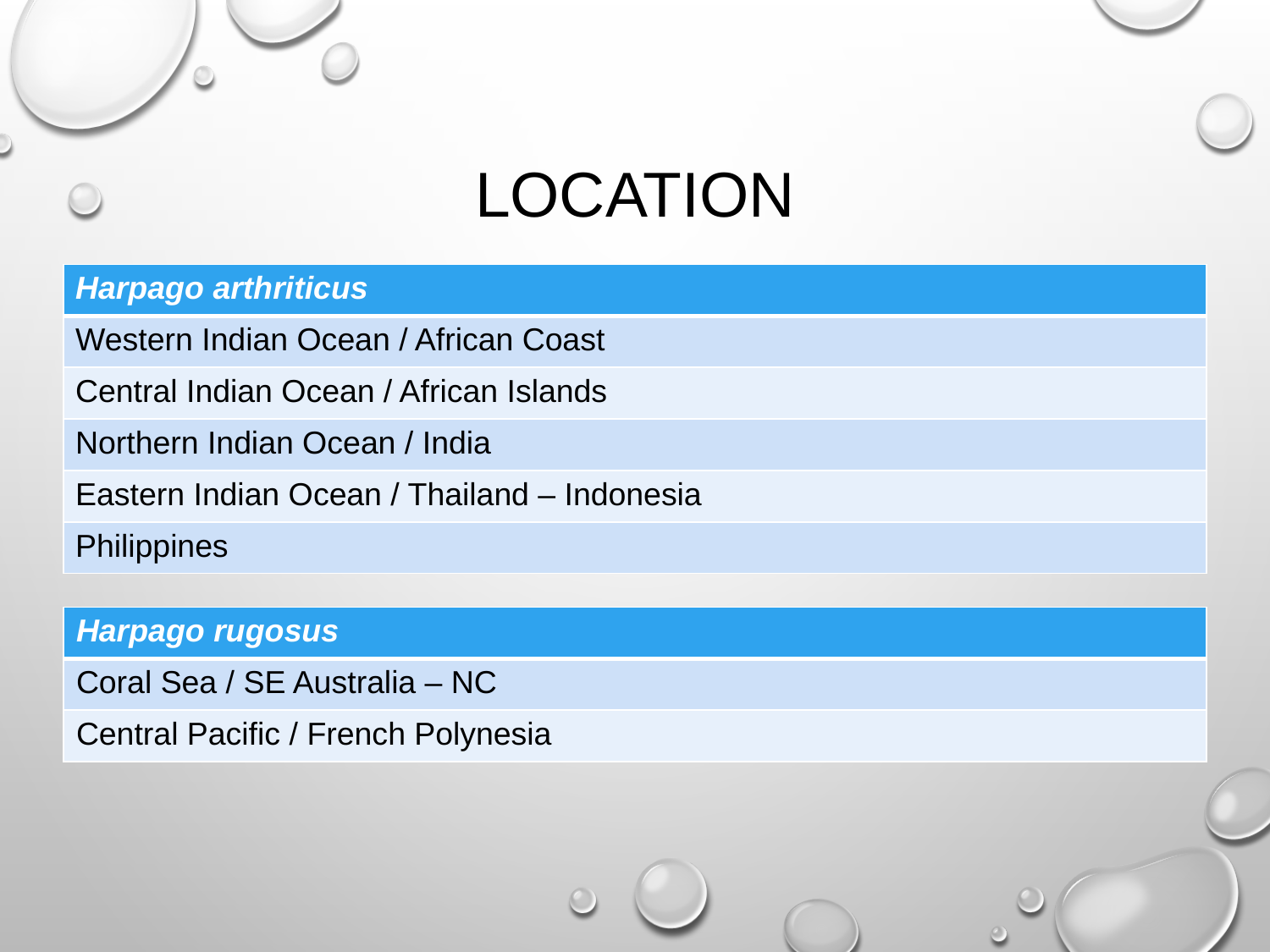

# Location
| Harpago arthriticus |
| --- |
| Western Indian Ocean / African Coast |
| Central Indian Ocean / African Islands |
| Northern Indian Ocean / India |
| Eastern Indian Ocean / Thailand – Indonesia |
| Philippines |
| Harpago rugosus |
| --- |
| Coral Sea / SE Australia – NC |
| Central Pacific / French Polynesia |